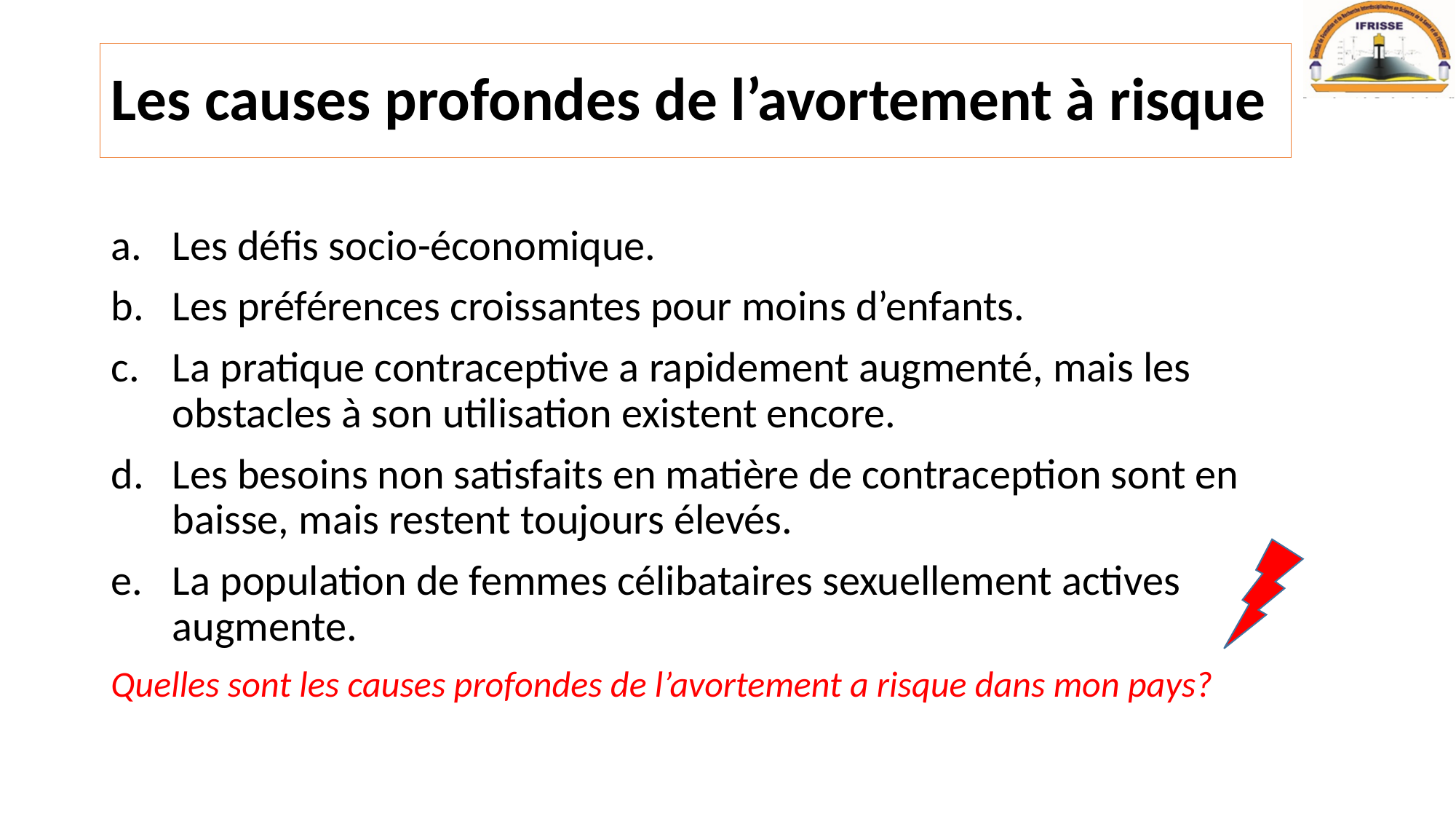

# Les causes profondes de l’avortement à risque
Les défis socio-économique.
Les préférences croissantes pour moins d’enfants.
La pratique contraceptive a rapidement augmenté, mais les obstacles à son utilisation existent encore.
Les besoins non satisfaits en matière de contraception sont en baisse, mais restent toujours élevés.
La population de femmes célibataires sexuellement actives augmente.
Quelles sont les causes profondes de l’avortement a risque dans mon pays?